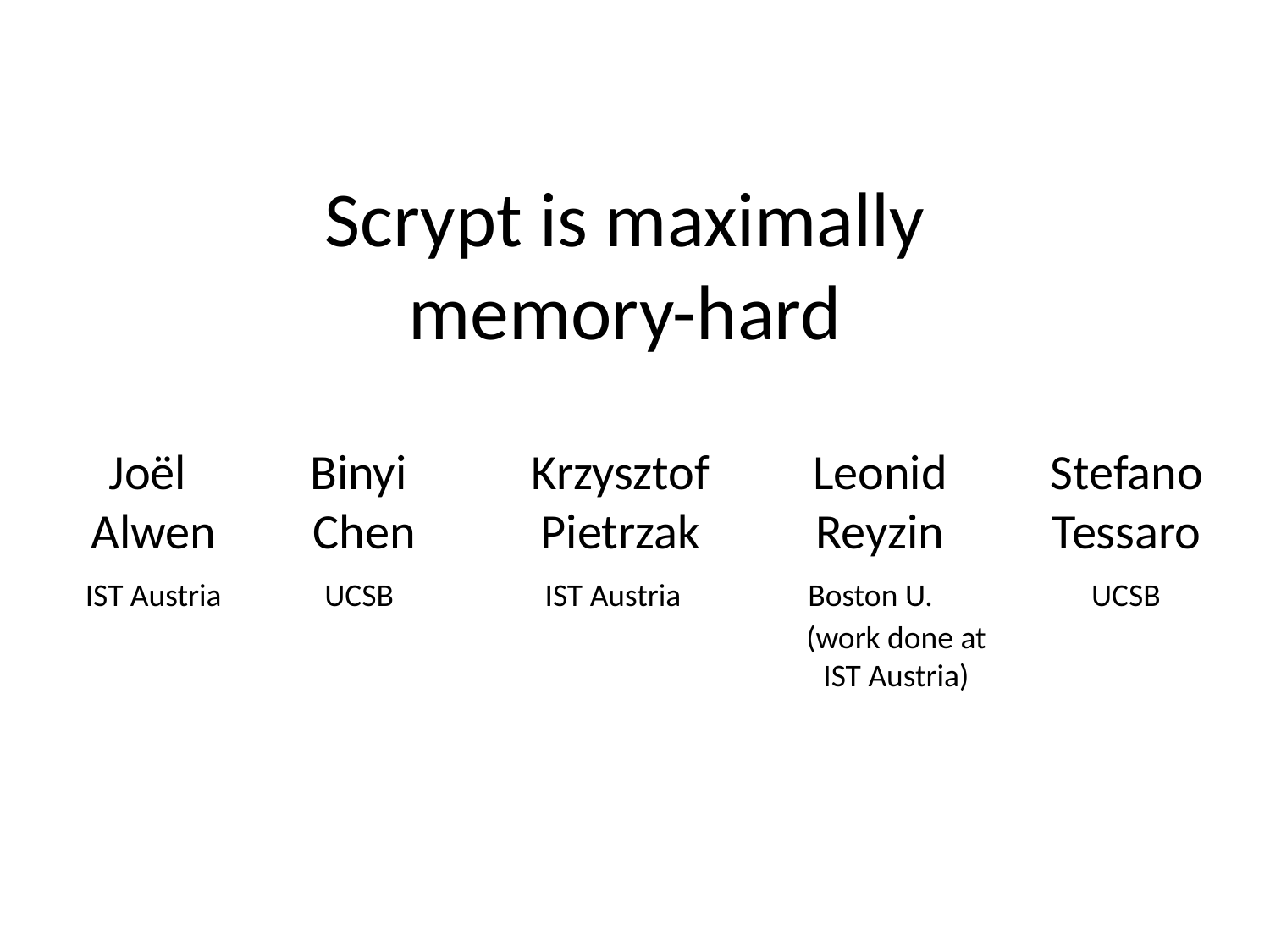

Scrypt is maximally
memory-hard
Joël
Alwen
Binyi
Chen
Krzysztof
Pietrzak
Leonid
Reyzin
Stefano
Tessaro
IST Austria
UCSB
IST Austria
Boston U.
UCSB
(work done at
IST Austria)